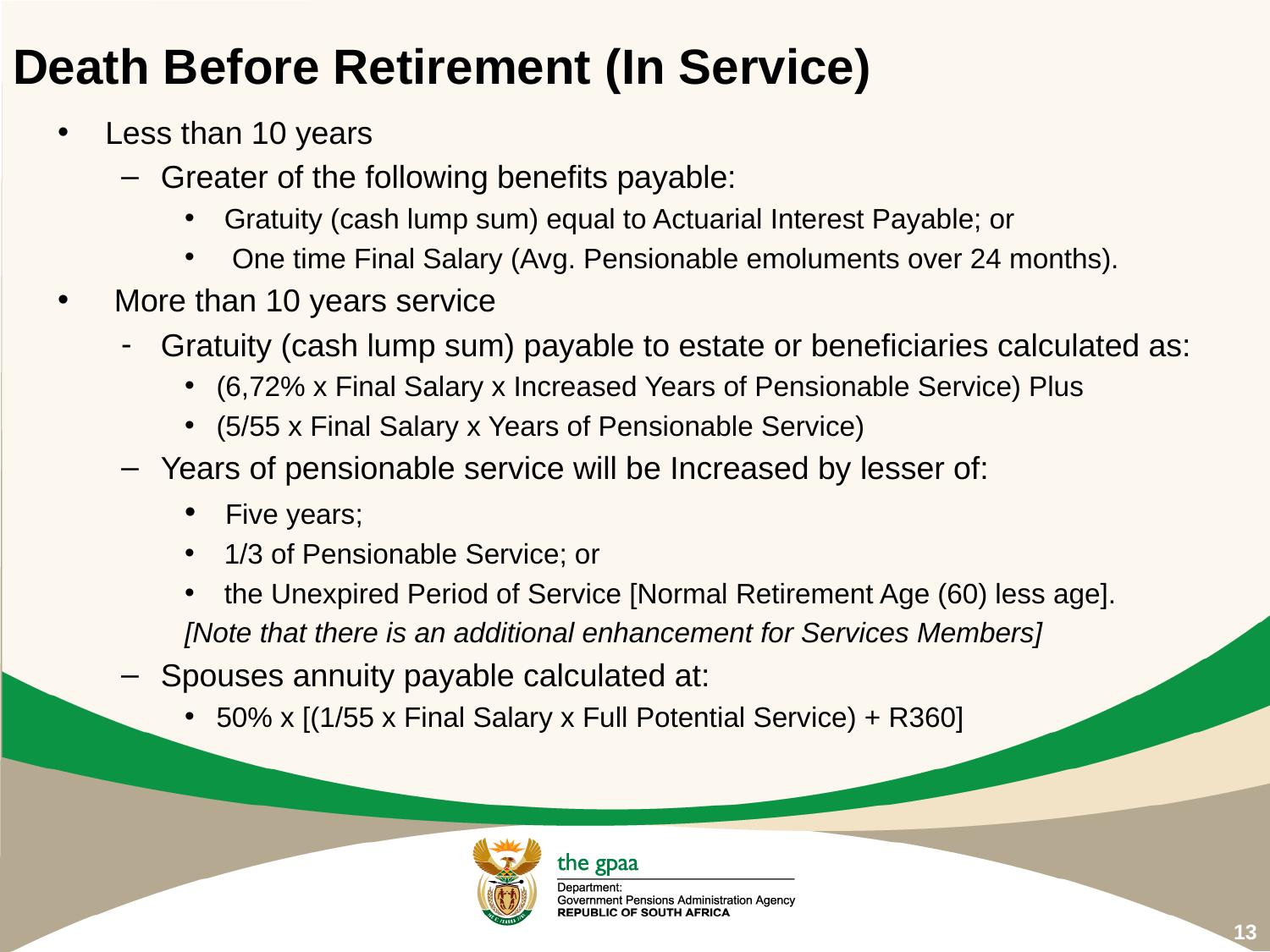

# Death Before Retirement (In Service)
Less than 10 years
Greater of the following benefits payable:
 Gratuity (cash lump sum) equal to Actuarial Interest Payable; or
  One time Final Salary (Avg. Pensionable emoluments over 24 months).
 More than 10 years service
Gratuity (cash lump sum) payable to estate or beneficiaries calculated as:
(6,72% x Final Salary x Increased Years of Pensionable Service) Plus
(5/55 x Final Salary x Years of Pensionable Service)
Years of pensionable service will be Increased by lesser of:
 Five years;
 1/3 of Pensionable Service; or
 the Unexpired Period of Service [Normal Retirement Age (60) less age].
[Note that there is an additional enhancement for Services Members]
Spouses annuity payable calculated at:
50% x [(1/55 x Final Salary x Full Potential Service) + R360]
13